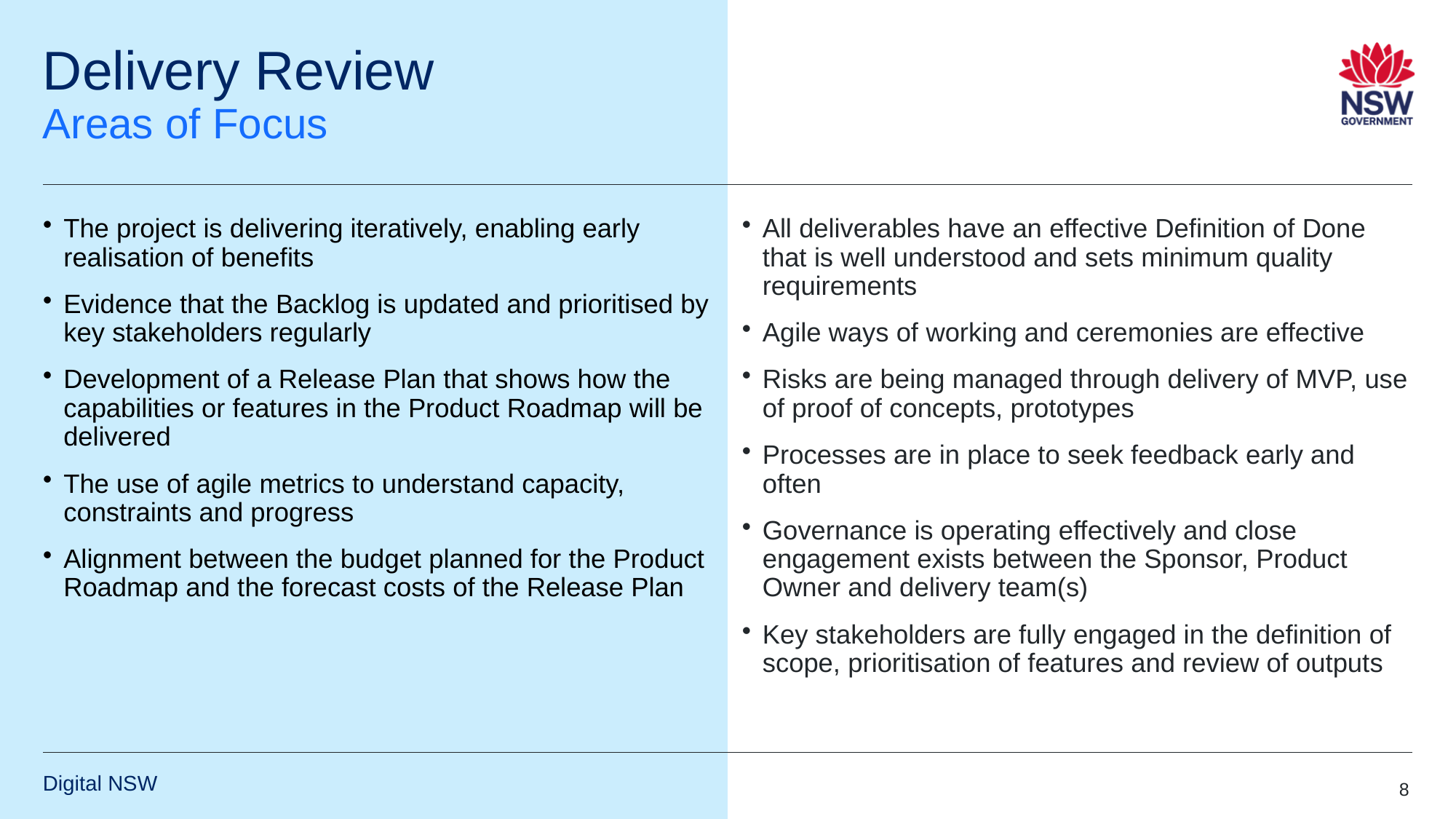

# Delivery Review Areas of Focus
The project is delivering iteratively, enabling early realisation of benefits
Evidence that the Backlog is updated and prioritised by key stakeholders regularly
Development of a Release Plan that shows how the capabilities or features in the Product Roadmap will be delivered
The use of agile metrics to understand capacity, constraints and progress
Alignment between the budget planned for the Product Roadmap and the forecast costs of the Release Plan
All deliverables have an effective Definition of Done that is well understood and sets minimum quality requirements
Agile ways of working and ceremonies are effective
Risks are being managed through delivery of MVP, use of proof of concepts, prototypes
Processes are in place to seek feedback early and often
Governance is operating effectively and close engagement exists between the Sponsor, Product Owner and delivery team(s)
Key stakeholders are fully engaged in the definition of scope, prioritisation of features and review of outputs
8